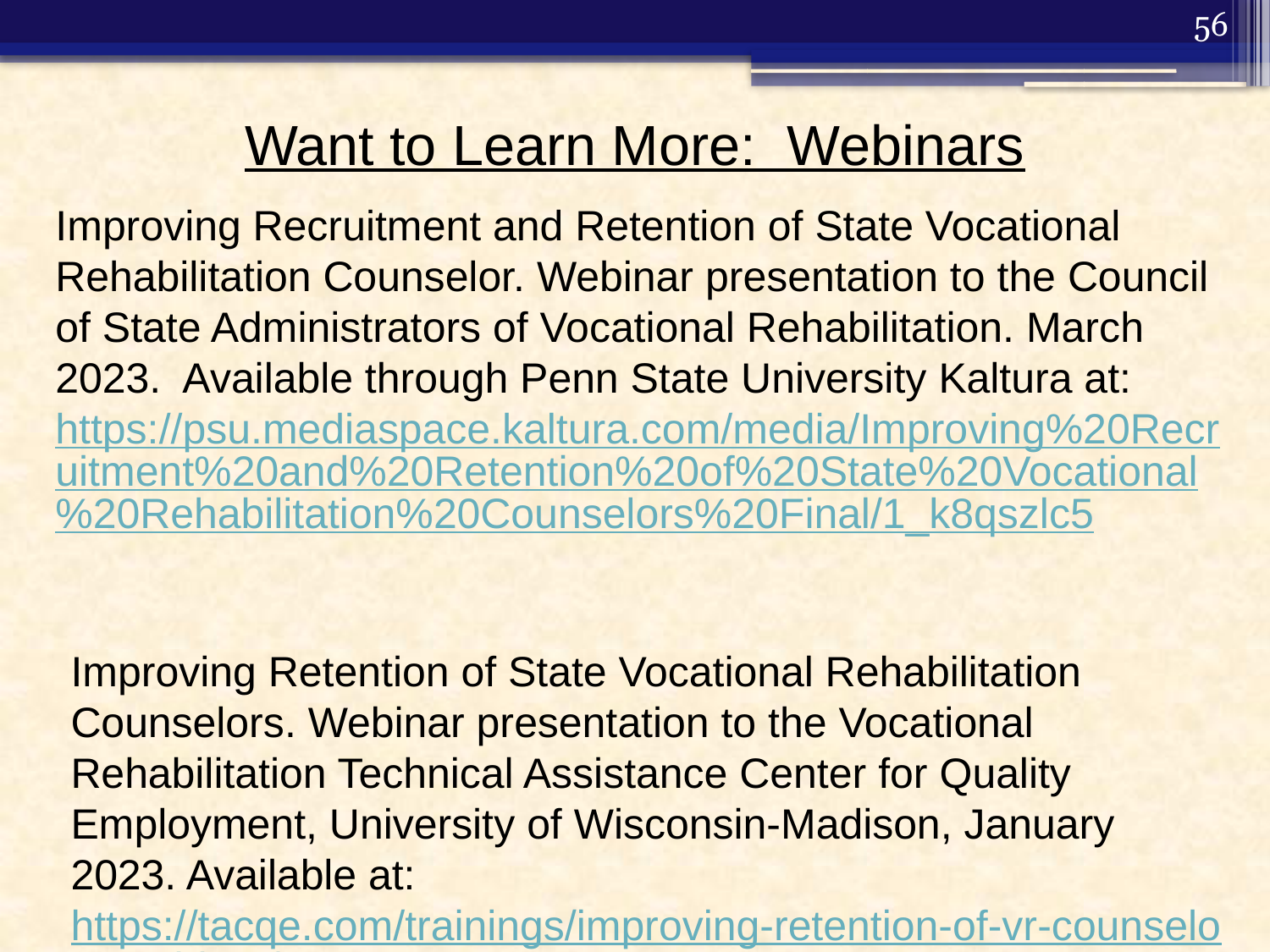

56
# Want to Learn More:  Webinars
Improving Recruitment and Retention of State Vocational Rehabilitation Counselor. Webinar presentation to the Council of State Administrators of Vocational Rehabilitation. March 2023.  Available through Penn State University Kaltura at:  https://psu.mediaspace.kaltura.com/media/Improving%20Recruitment%20and%20Retention%20of%20State%20Vocational%20Rehabilitation%20Counselors%20Final/1_k8qszlc5

Improving Retention of State Vocational Rehabilitation Counselors. Webinar presentation to the Vocational Rehabilitation Technical Assistance Center for Quality Employment, University of Wisconsin-Madison, January 2023. Available at: https://tacqe.com/trainings/improving-retention-of-vr-counselors-webinar/